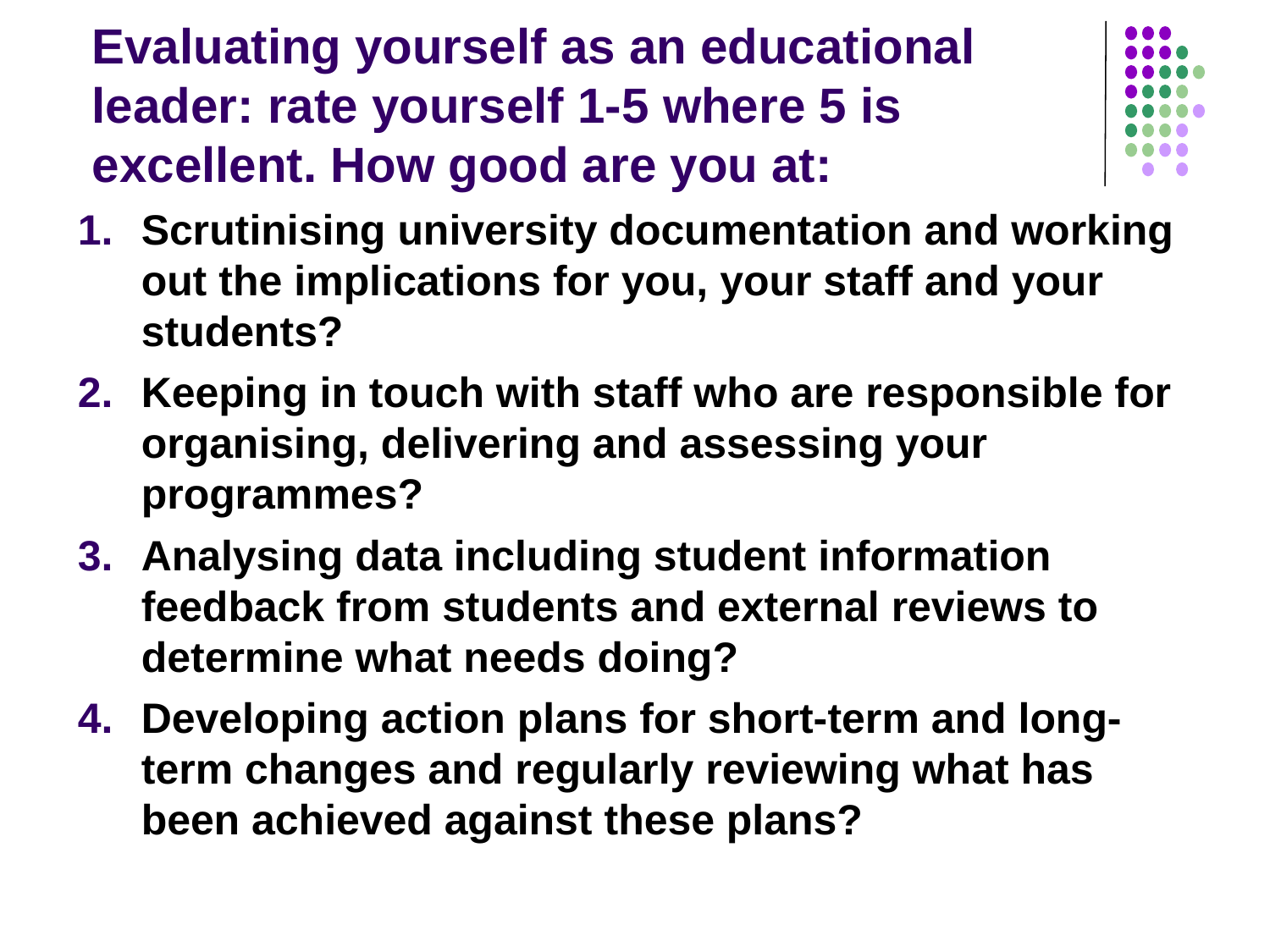

# Evaluating yourself as an educational leader: rate yourself 1-5 where 5 is excellent. How good are you at:
Scrutinising university documentation and working out the implications for you, your staff and your students?
Keeping in touch with staff who are responsible for organising, delivering and assessing your programmes?
Analysing data including student information feedback from students and external reviews to determine what needs doing?
Developing action plans for short-term and long-term changes and regularly reviewing what has been achieved against these plans?